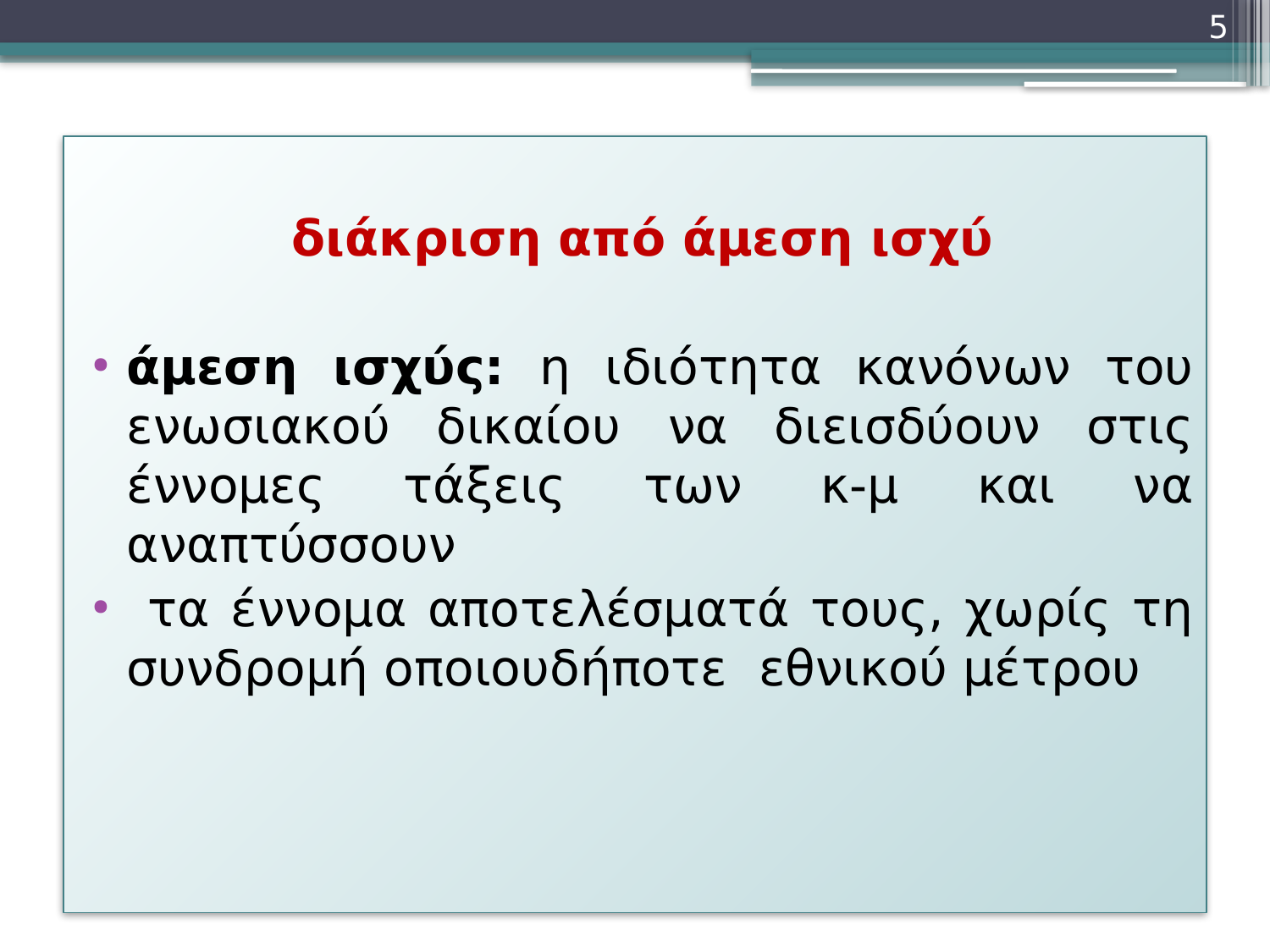

5
#

διάκριση από άμεση ισχύ

άμεση ισχύς: η ιδιότητα κανόνων του ενωσιακού δικαίου να διεισδύουν στις έννομες τάξεις των κ-μ και να αναπτύσσουν
 τα έννομα αποτελέσματά τους, χωρίς τη συνδρομή οποιουδήποτε  εθνικού μέτρου